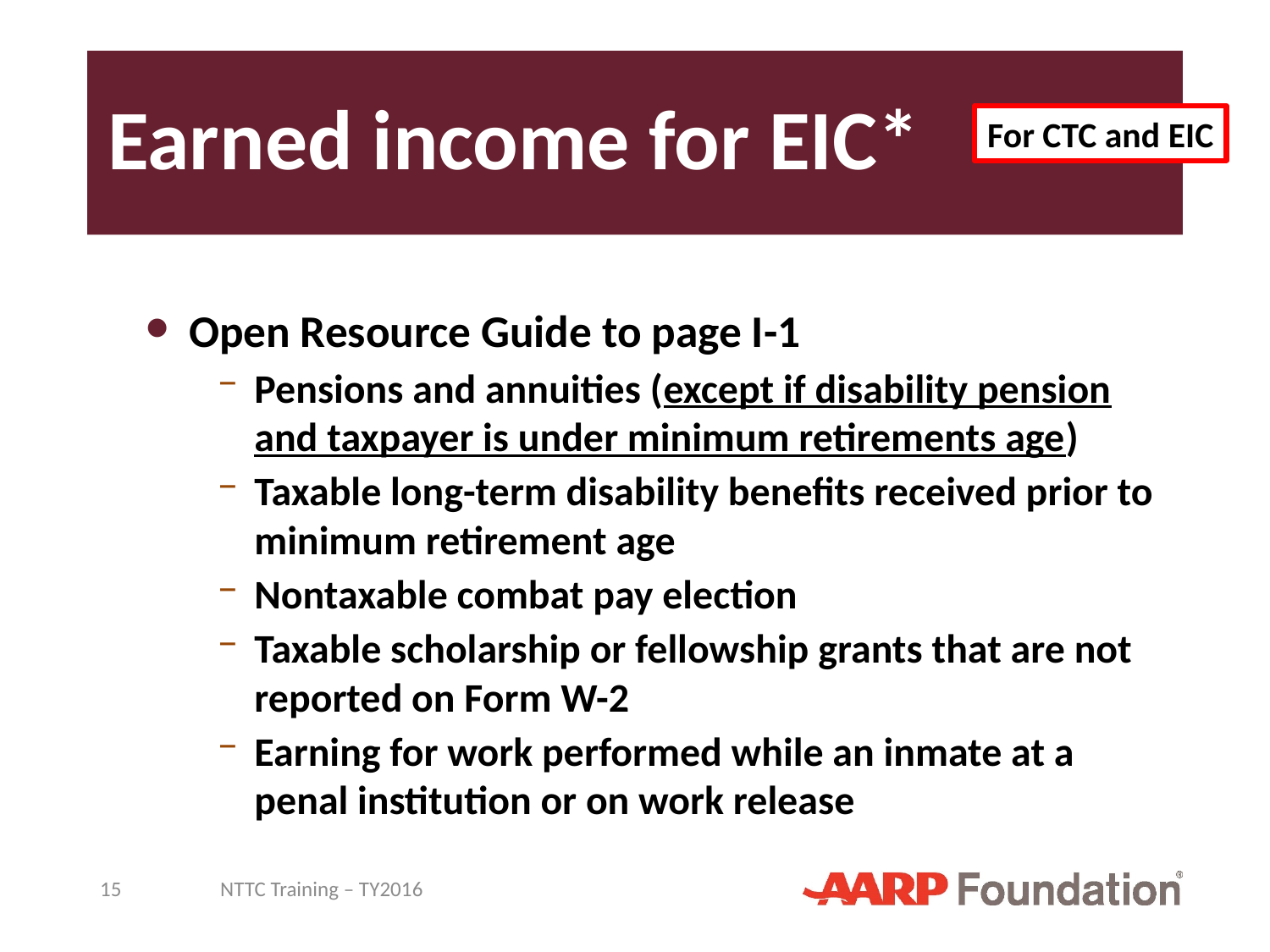

# Earned income for EIC*
For CTC and EIC
Open Resource Guide to page I-1
Pensions and annuities (except if disability pension and taxpayer is under minimum retirements age)
Taxable long-term disability benefits received prior to minimum retirement age
Nontaxable combat pay election
Taxable scholarship or fellowship grants that are not reported on Form W-2
Earning for work performed while an inmate at a penal institution or on work release

15
NTTC Training – TY2016